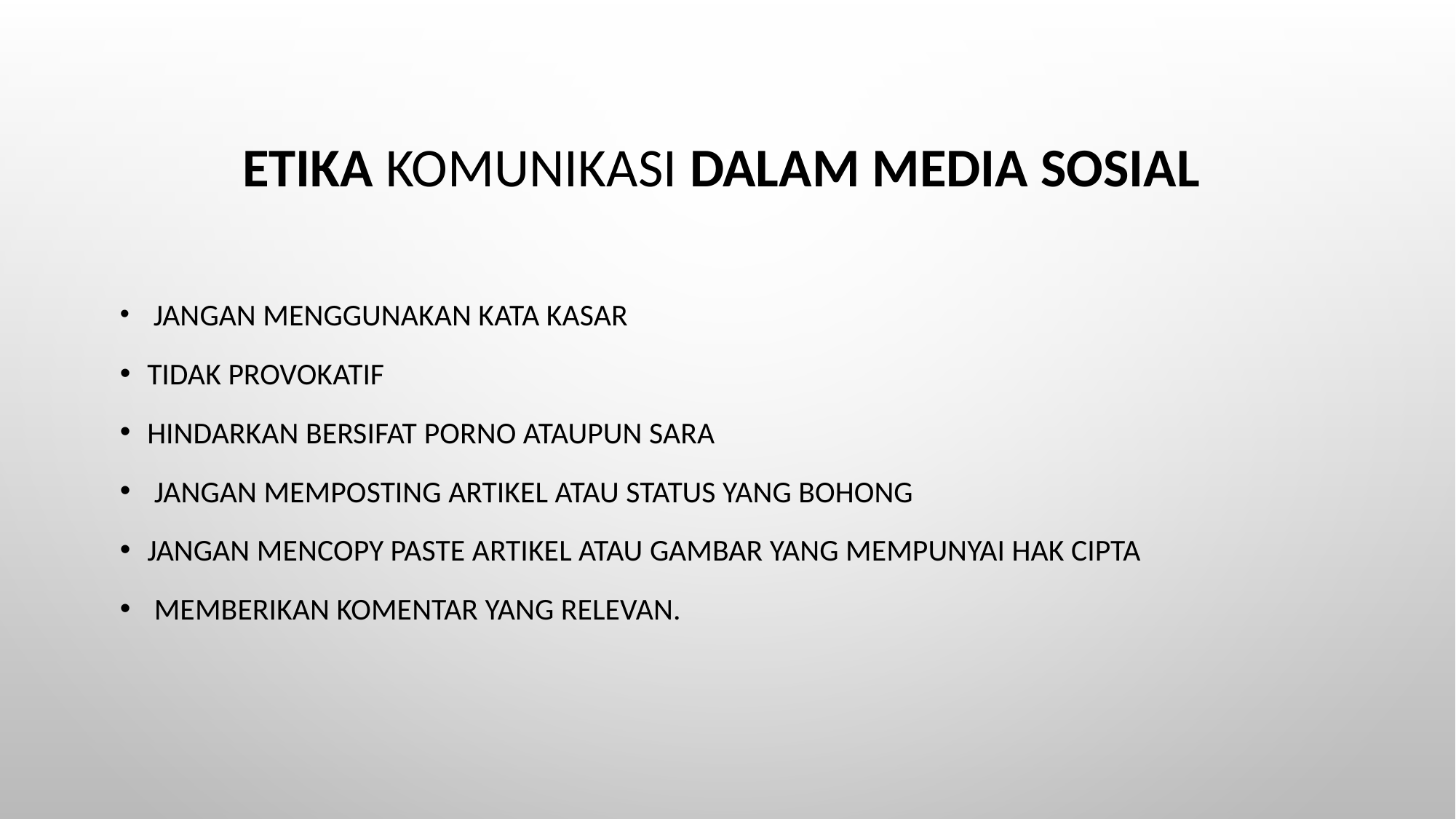

# Etika komunikasi dalam media sosial
 jangan menggunakan kata kasar
Tidak Provokatif
Hindarkan bersifat porno ataupun SARA
 jangan memposting artikel atau status yang bohong
jangan mencopy paste artikel atau gambar yang mempunyai hak cipta
 memberikan komentar yang relevan.